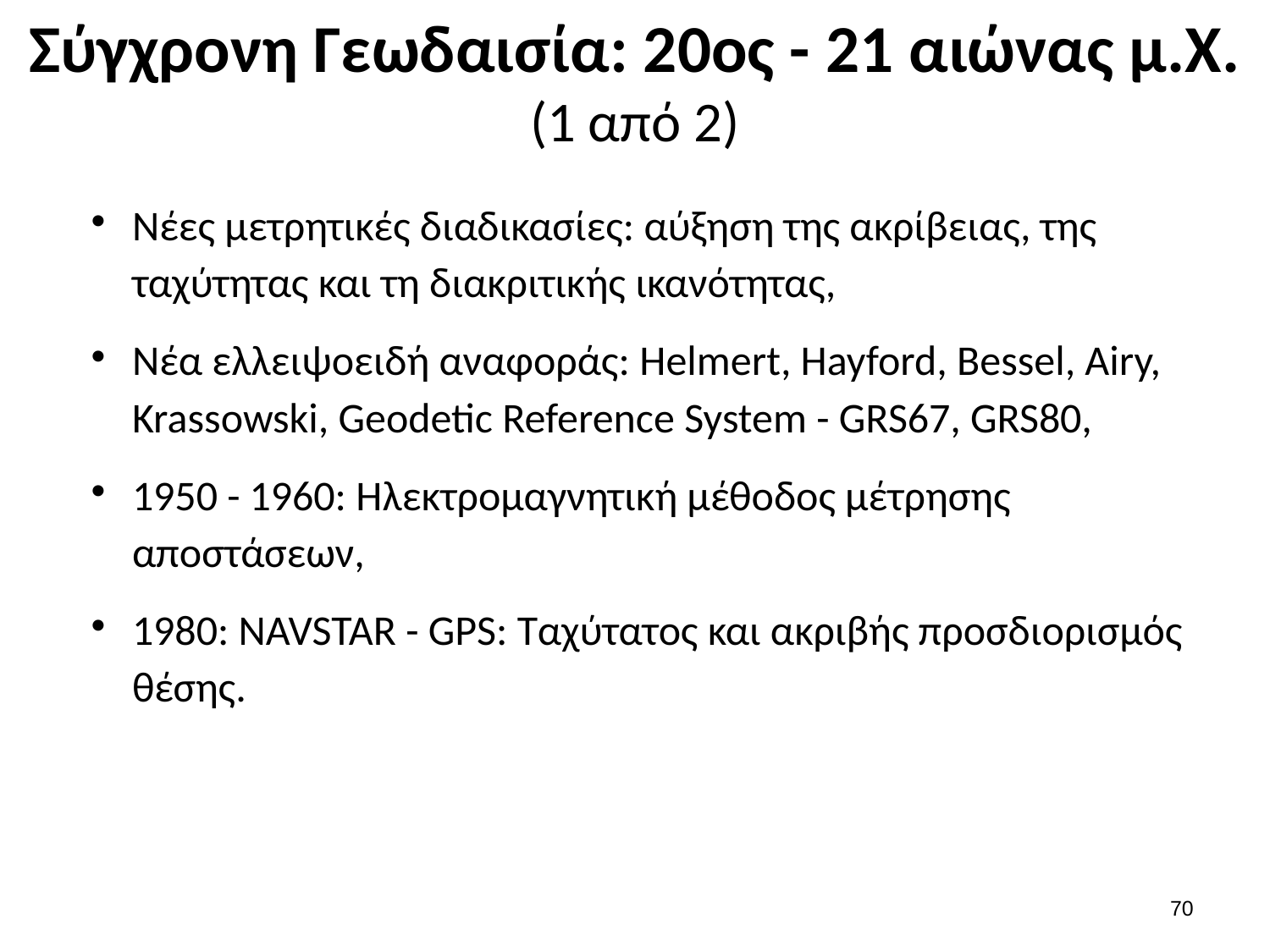

# Σύγχρονη Γεωδαισία: 20ος - 21 αιώνας μ.Χ. (1 από 2)
Νέες μετρητικές διαδικασίες: αύξηση της ακρίβειας, της ταχύτητας και τη διακριτικής ικανότητας,
Νέα ελλειψοειδή αναφοράς: Helmert, Hayford, Bessel, Airy, Krassowski, Geodetic Reference System - GRS67, GRS80,
1950 - 1960: Ηλεκτρομαγνητική μέθοδος μέτρησης αποστάσεων,
1980: NAVSTAR - GPS: Ταχύτατος και ακριβής προσδιορισμός θέσης.

70